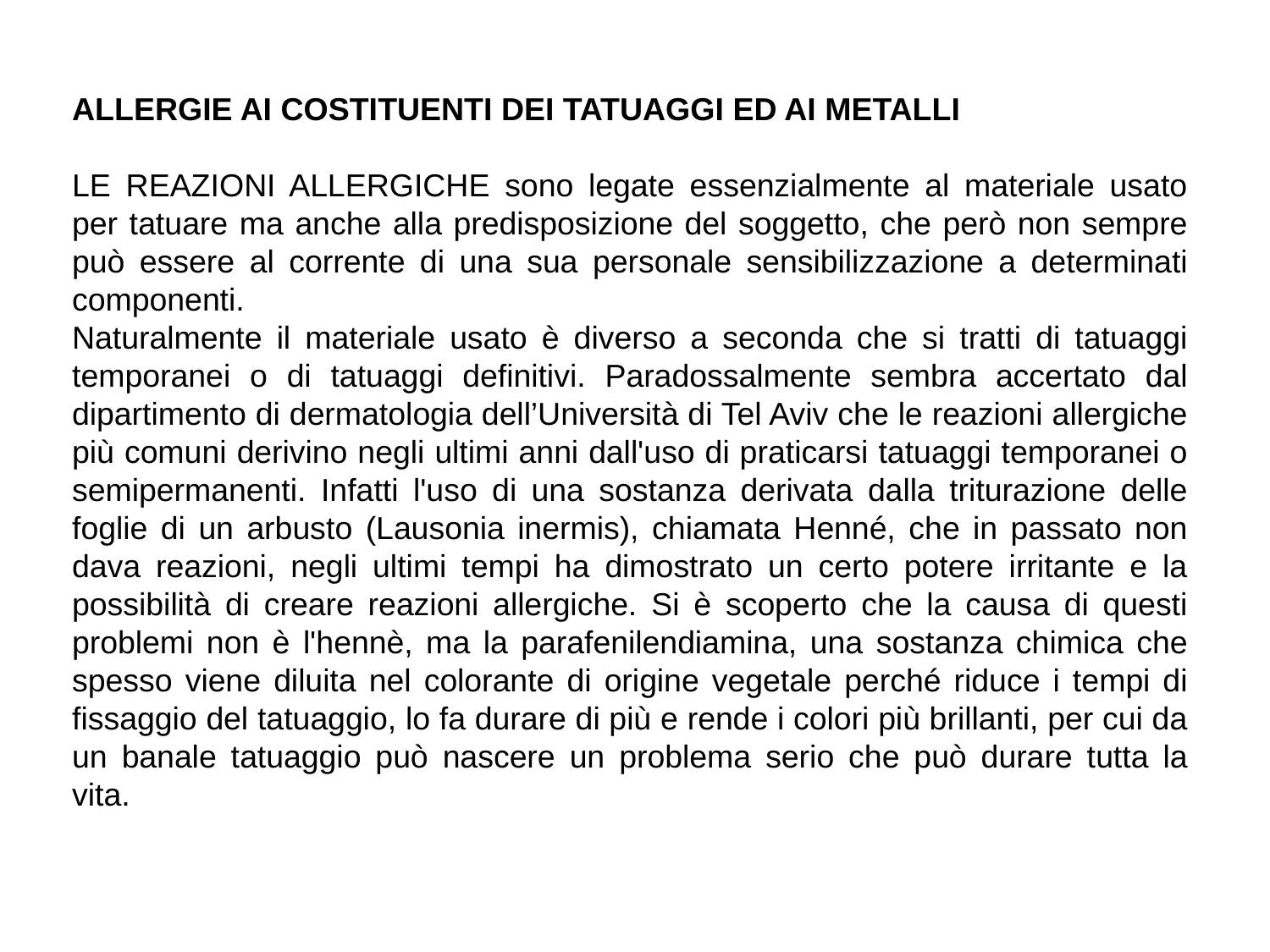

ALLERGIE AI COSTITUENTI DEI TATUAGGI ED AI METALLI

LE REAZIONI ALLERGICHE sono legate essenzialmente al materiale usato per tatuare ma anche alla predisposizione del soggetto, che però non sempre può essere al corrente di una sua personale sensibilizzazione a determinati componenti.
Naturalmente il materiale usato è diverso a seconda che si tratti di tatuaggi temporanei o di tatuaggi definitivi. Paradossalmente sembra accertato dal dipartimento di dermatologia dell’Università di Tel Aviv che le reazioni allergiche più comuni derivino negli ultimi anni dall'uso di praticarsi tatuaggi temporanei o semipermanenti. Infatti l'uso di una sostanza derivata dalla triturazione delle foglie di un arbusto (Lausonia inermis), chiamata Henné, che in passato non dava reazioni, negli ultimi tempi ha dimostrato un certo potere irritante e la possibilità di creare reazioni allergiche. Si è scoperto che la causa di questi problemi non è l'hennè, ma la parafenilendiamina, una sostanza chimica che spesso viene diluita nel colorante di origine vegetale perché riduce i tempi di fissaggio del tatuaggio, lo fa durare di più e rende i colori più brillanti, per cui da un banale tatuaggio può nascere un problema serio che può durare tutta la vita.